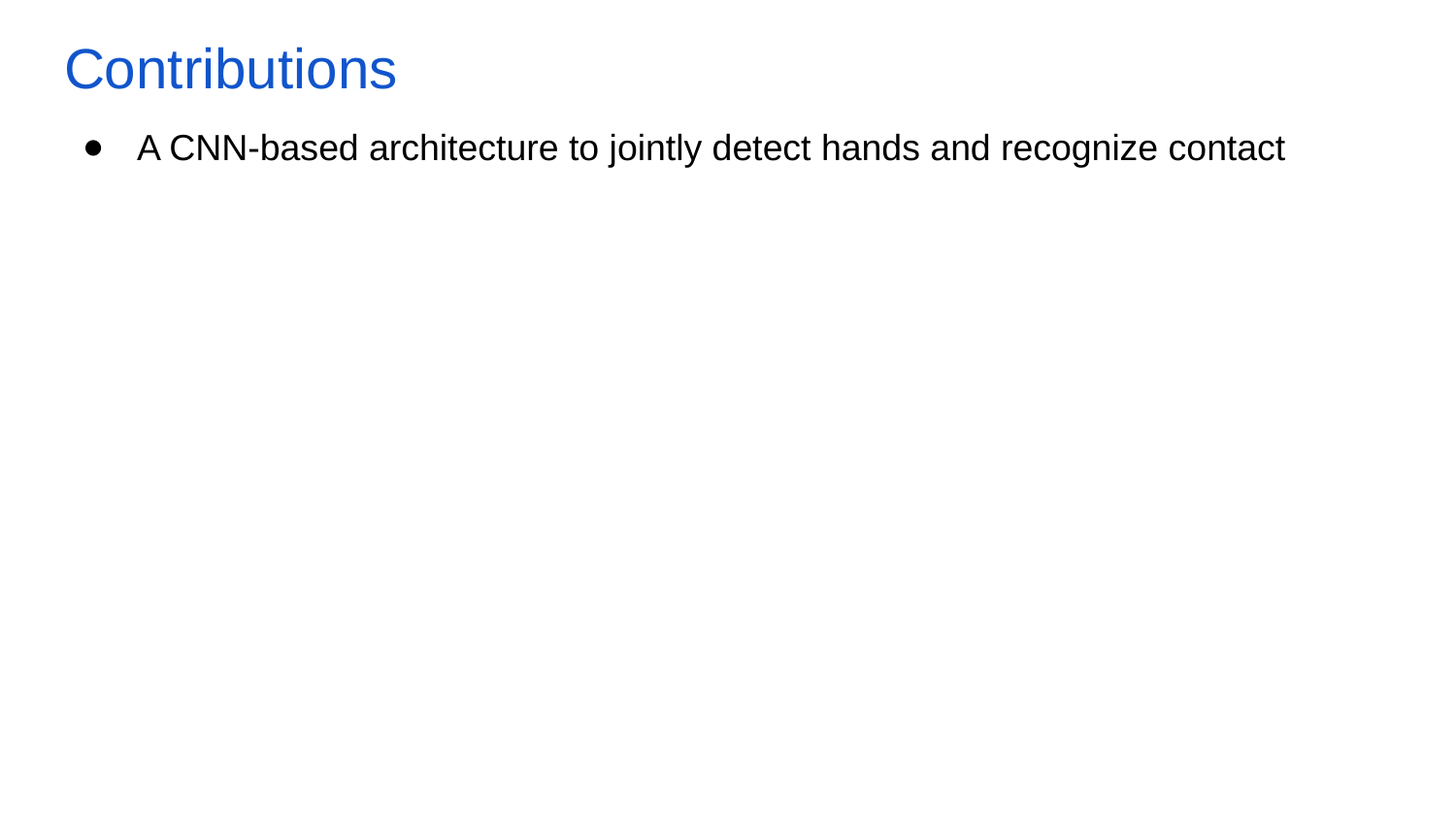

# Contributions

A CNN-based architecture to jointly detect hands and recognize contact